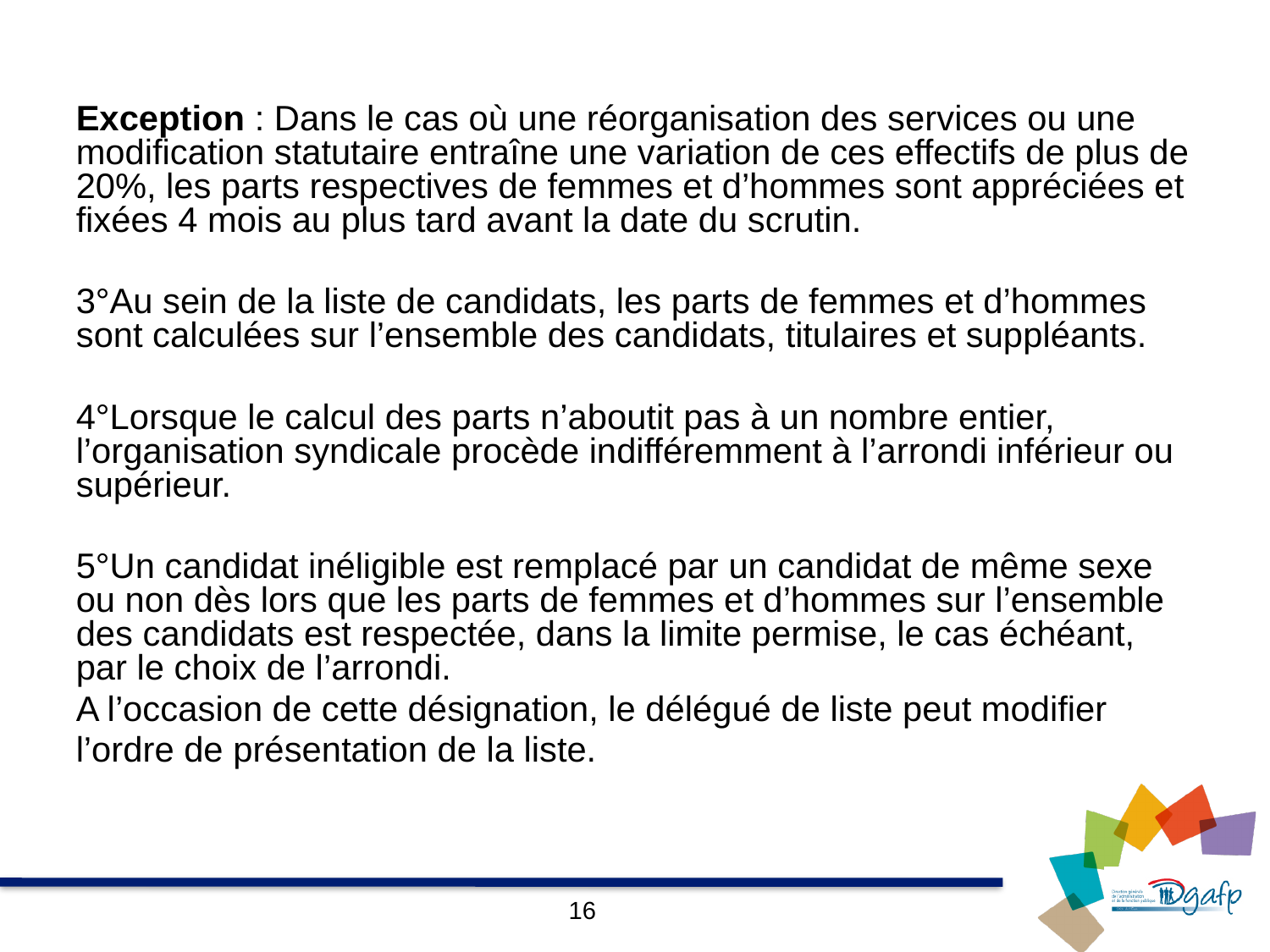

#

Exception : Dans le cas où une réorganisation des services ou une modification statutaire entraîne une variation de ces effectifs de plus de 20%, les parts respectives de femmes et d’hommes sont appréciées et fixées 4 mois au plus tard avant la date du scrutin.

3°Au sein de la liste de candidats, les parts de femmes et d’hommes sont calculées sur l’ensemble des candidats, titulaires et suppléants.

4°Lorsque le calcul des parts n’aboutit pas à un nombre entier, l’organisation syndicale procède indifféremment à l’arrondi inférieur ou supérieur.

5°Un candidat inéligible est remplacé par un candidat de même sexe ou non dès lors que les parts de femmes et d’hommes sur l’ensemble des candidats est respectée, dans la limite permise, le cas échéant, par le choix de l’arrondi.
A l’occasion de cette désignation, le délégué de liste peut modifier
l’ordre de présentation de la liste.

16